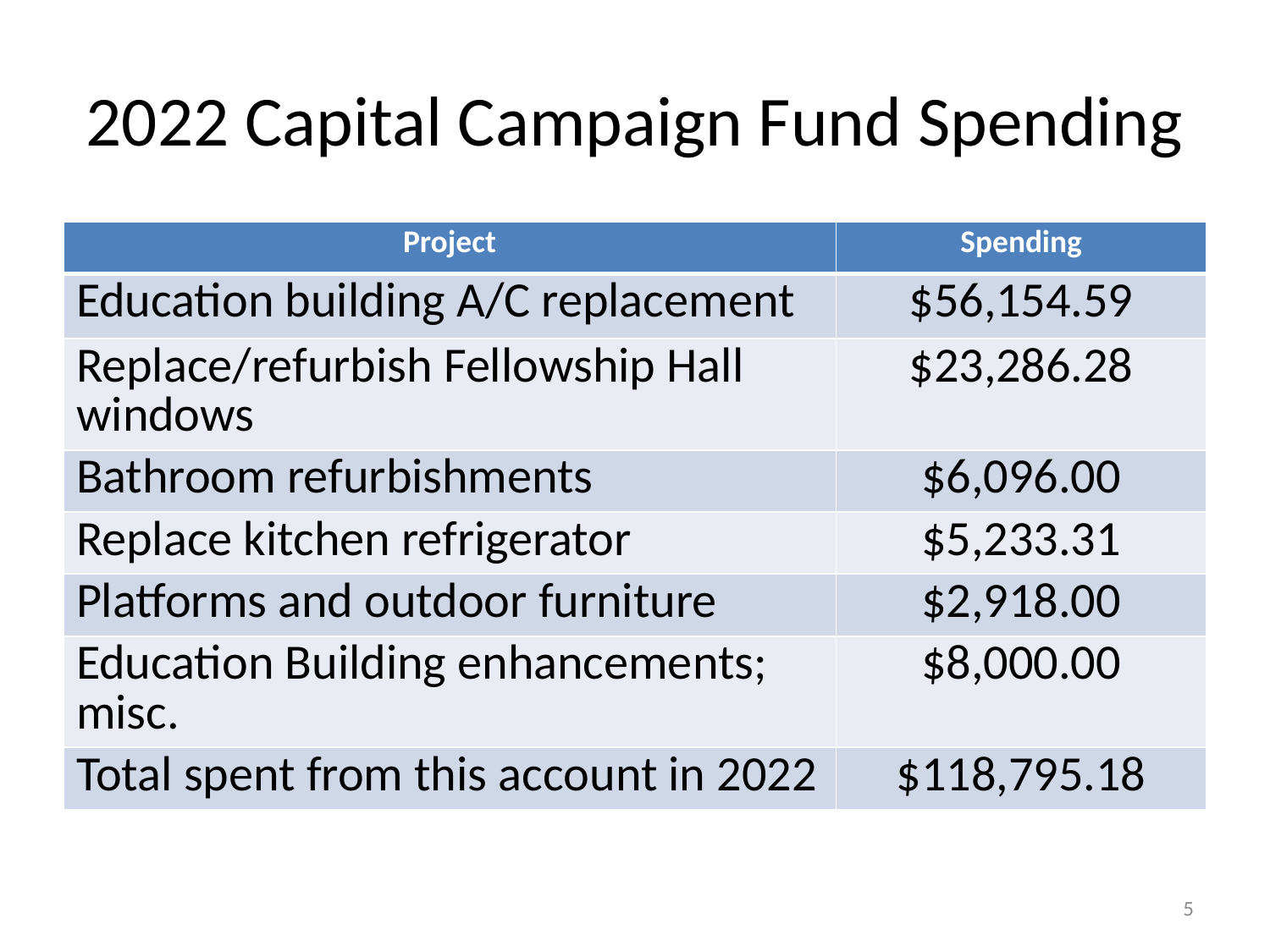

# 2022 Capital Campaign Fund Spending
| Project | Spending |
| --- | --- |
| Education building A/C replacement | $56,154.59 |
| Replace/refurbish Fellowship Hall windows | $23,286.28 |
| Bathroom refurbishments | $6,096.00 |
| Replace kitchen refrigerator | $5,233.31 |
| Platforms and outdoor furniture | $2,918.00 |
| Education Building enhancements; misc. | $8,000.00 |
| Total spent from this account in 2022 | $118,795.18 |
5